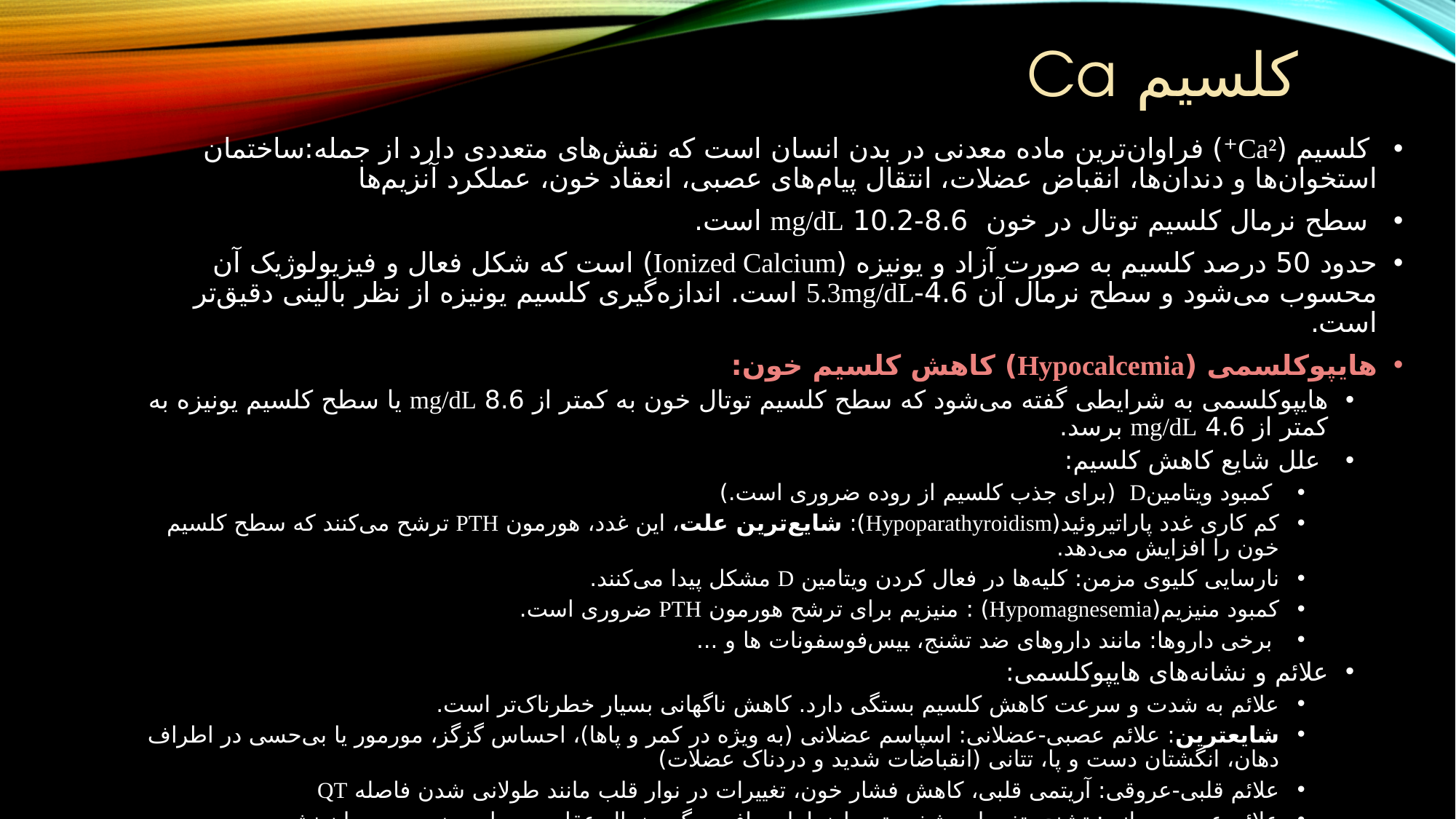

# کلسیم Ca
 کلسیم (Ca²⁺) فراوان‌ترین ماده معدنی در بدن انسان است که نقش‌های متعددی دارد از جمله:ساختمان استخوان‌ها و دندان‌ها، انقباض عضلات، انتقال پیام‌های عصبی، انعقاد خون، عملکرد آنزیم‌ها
 سطح نرمال کلسیم توتال در خون  8.6-10.2 mg/dL است.
حدود 50 درصد کلسیم به صورت آزاد و یونیزه (Ionized Calcium) است که شکل فعال و فیزیولوژیک آن محسوب می‌شود و سطح نرمال آن 4.6-5.3mg/dL است. اندازه‌گیری کلسیم یونیزه از نظر بالینی دقیق‌تر است.
هایپوکلسمی (Hypocalcemia) کاهش کلسیم خون:
هایپوکلسمی به شرایطی گفته می‌شود که سطح کلسیم توتال خون به کمتر از 8.6 mg/dL یا سطح کلسیم یونیزه به کمتر از 4.6 mg/dL برسد.
 علل شایع کاهش کلسیم:
 کمبود ویتامینD  (برای جذب کلسیم از روده ضروری است.)
کم کاری غدد پاراتیروئید(Hypoparathyroidism): شایع‌ترین علت، این غدد، هورمون PTH ترشح می‌کنند که سطح کلسیم خون را افزایش می‌دهد.
نارسایی کلیوی مزمن: کلیه‌ها در فعال کردن ویتامین D مشکل پیدا می‌کنند.
کمبود منیزیم(Hypomagnesemia) : منیزیم برای ترشح هورمون PTH ضروری است.
 برخی داروها: مانند داروهای ضد تشنج، بیس‌فوسفونات ها و ...
علائم و نشانه‌های هایپوکلسمی:
علائم به شدت و سرعت کاهش کلسیم بستگی دارد. کاهش ناگهانی بسیار خطرناک‌تر است.
شایعترین: علائم عصبی-عضلانی: اسپاسم عضلانی (به ویژه در کمر و پاها)، احساس گزگز، مورمور یا بی‌حسی در اطراف دهان، انگشتان دست و پا، تتانی (انقباضات شدید و دردناک عضلات)
علائم قلبی-عروقی: آریتمی قلبی، کاهش فشار خون، تغییرات در نوار قلب مانند طولانی شدن فاصله QT
علائم عصبی-روانی: تشنج، تغییرات شخصیتی، اضطراب، افسردگی، زوال عقل در موارد مزمن و درمان نشده